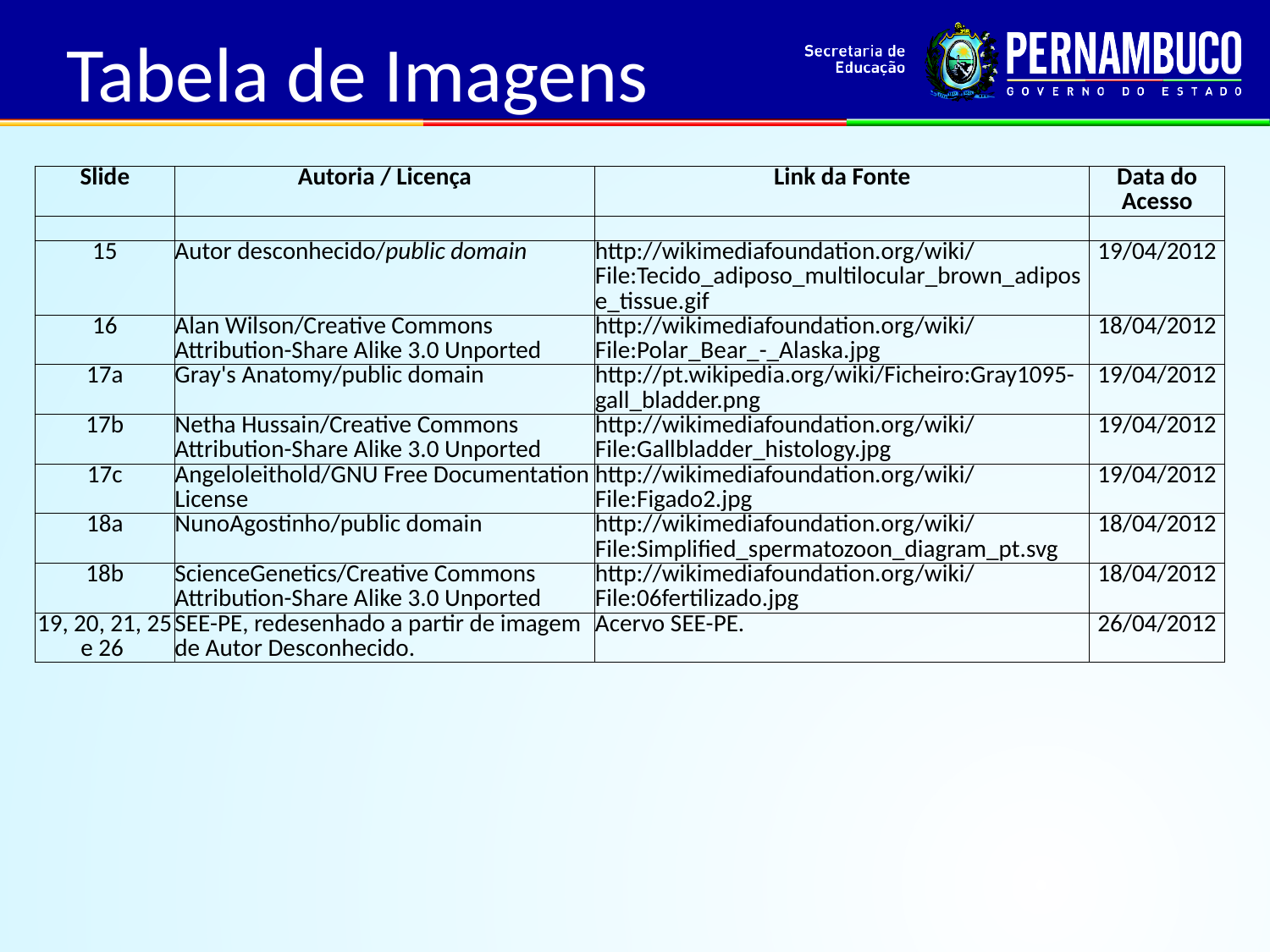

Tabela de Imagens
| Slide | Autoria / Licença | Link da Fonte | Data do Acesso |
| --- | --- | --- | --- |
|  |  |  |  |
| 15 | Autor desconhecido/public domain | http://wikimediafoundation.org/wiki/File:Tecido\_adiposo\_multilocular\_brown\_adipose\_tissue.gif | 19/04/2012 |
| 16 | Alan Wilson/Creative Commons Attribution-Share Alike 3.0 Unported | http://wikimediafoundation.org/wiki/File:Polar\_Bear\_-\_Alaska.jpg | 18/04/2012 |
| 17a | Gray's Anatomy/public domain | http://pt.wikipedia.org/wiki/Ficheiro:Gray1095-gall\_bladder.png | 19/04/2012 |
| 17b | Netha Hussain/Creative Commons Attribution-Share Alike 3.0 Unported | http://wikimediafoundation.org/wiki/File:Gallbladder\_histology.jpg | 19/04/2012 |
| 17c | Angeloleithold/GNU Free Documentation License | http://wikimediafoundation.org/wiki/File:Figado2.jpg | 19/04/2012 |
| 18a | NunoAgostinho/public domain | http://wikimediafoundation.org/wiki/File:Simplified\_spermatozoon\_diagram\_pt.svg | 18/04/2012 |
| 18b | ScienceGenetics/Creative Commons Attribution-Share Alike 3.0 Unported | http://wikimediafoundation.org/wiki/File:06fertilizado.jpg | 18/04/2012 |
| 19, 20, 21, 25 e 26 | SEE-PE, redesenhado a partir de imagem de Autor Desconhecido. | Acervo SEE-PE. | 26/04/2012 |